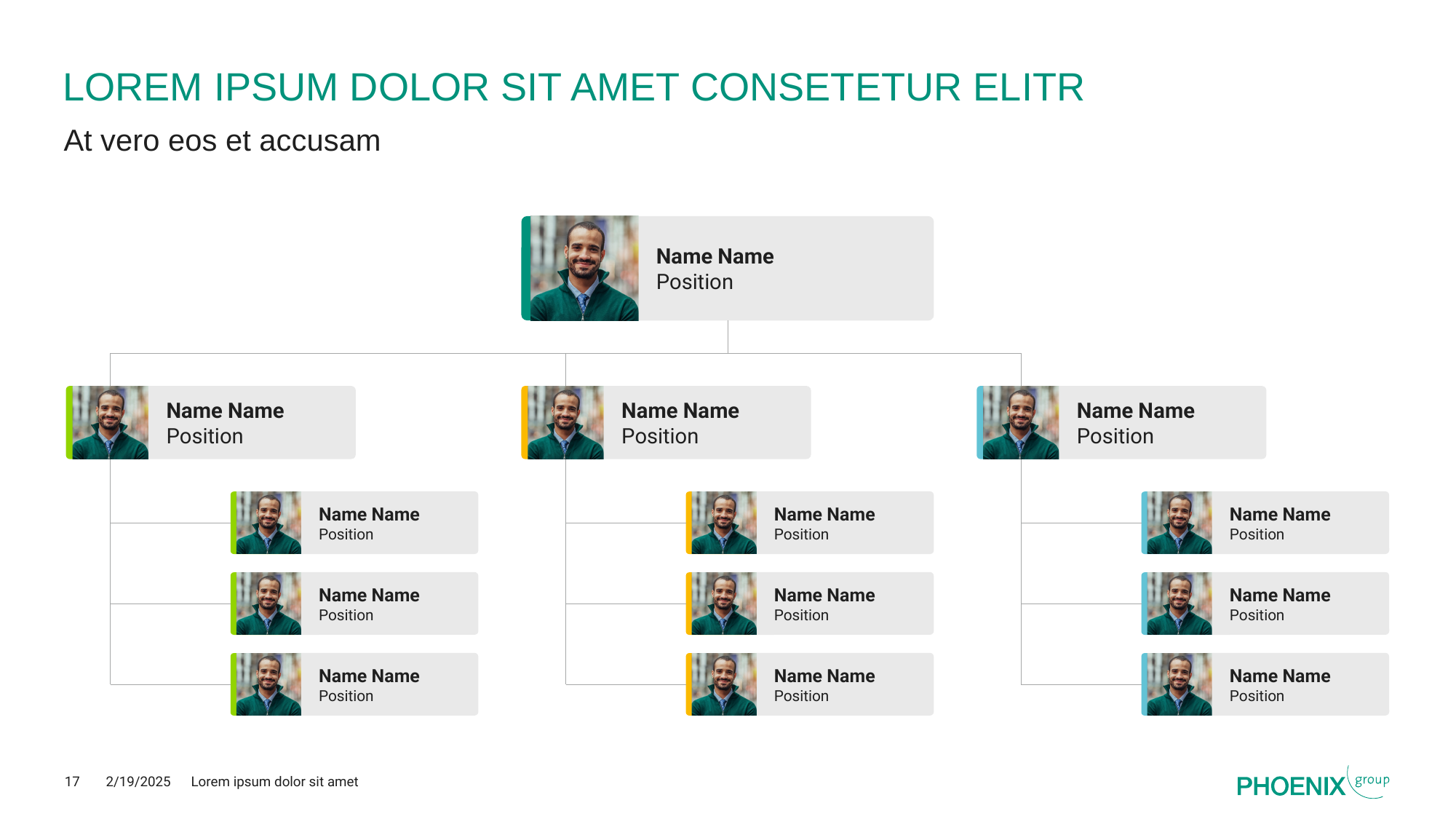

# LOREM IPSUM DOLOR SIT AMET CONSETETUR ELITR
At vero eos et accusam

Name Name
Position

Name Name
Position
Name Name
Position
Name Name
Position
Name Name
Position
Name Name
Position
Name Name
Position

Name Name
Position
Name Name
Position
Name Name
Position

Name Name
Position
Name Name
Position
Name Name
Position

17
2/19/2025
Lorem ipsum dolor sit amet